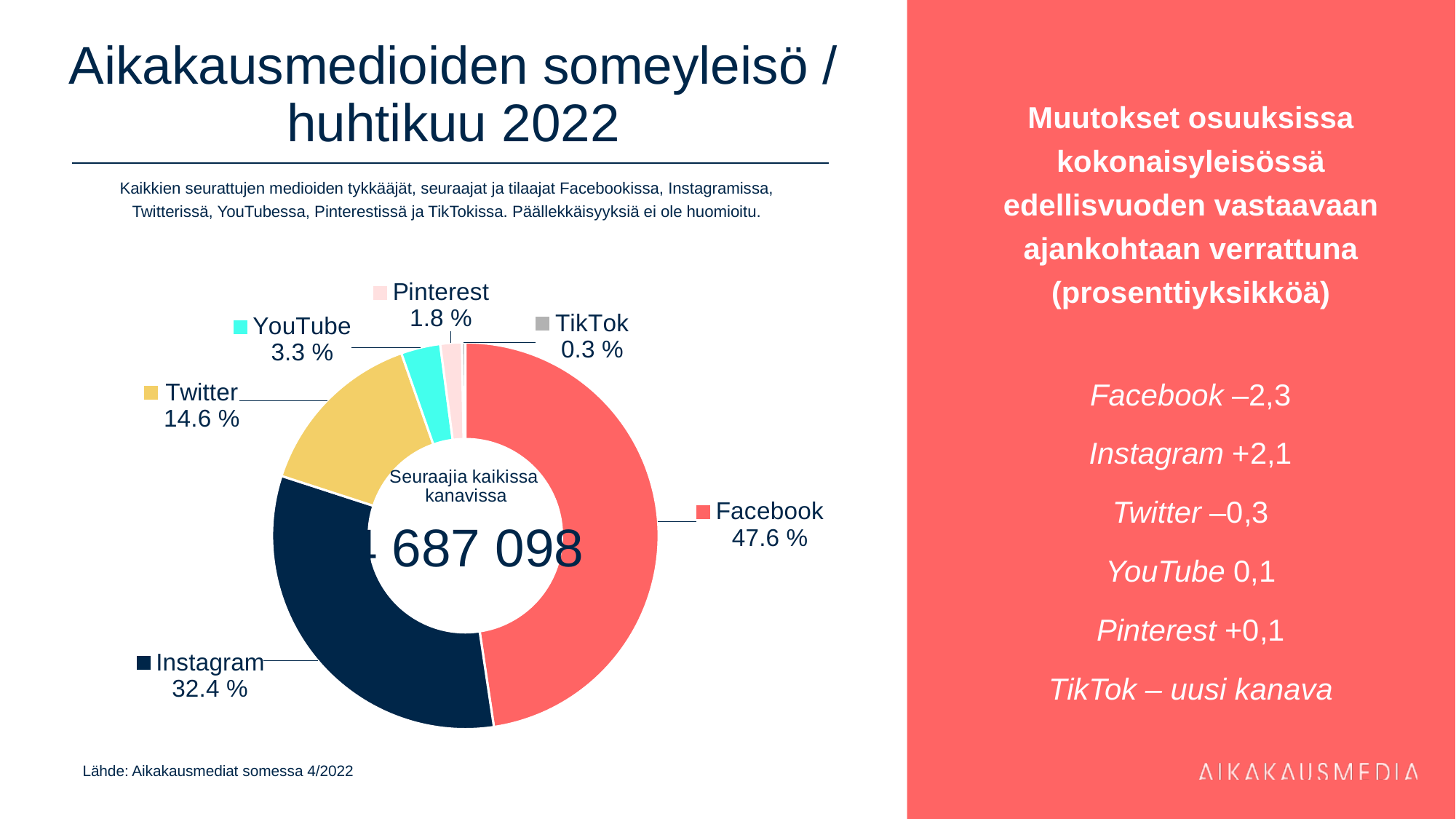

# Aikakausmedioiden someyleisö / huhtikuu 2022
Muutokset osuuksissa kokonaisyleisössä edellisvuoden vastaavaan ajankohtaan verrattuna (prosenttiyksikköä)
Facebook –2,3
Instagram +2,1
Twitter –0,3
YouTube 0,1
Pinterest +0,1
TikTok – uusi kanava
Kaikkien seurattujen medioiden tykkääjät, seuraajat ja tilaajat Facebookissa, Instagramissa, Twitterissä, YouTubessa, Pinterestissä ja TikTokissa. Päällekkäisyyksiä ei ole huomioitu.

### Chart

| Category | 2 232 703 |
|---|---|
| Facebook | 2232703.0 |
| Instagram | 1517164.0 |
| Twitter | 685521.0 |
| YouTube | 154128.0 |
| Pinterest | 84759.0 |
| TikTok | 12823.0 |